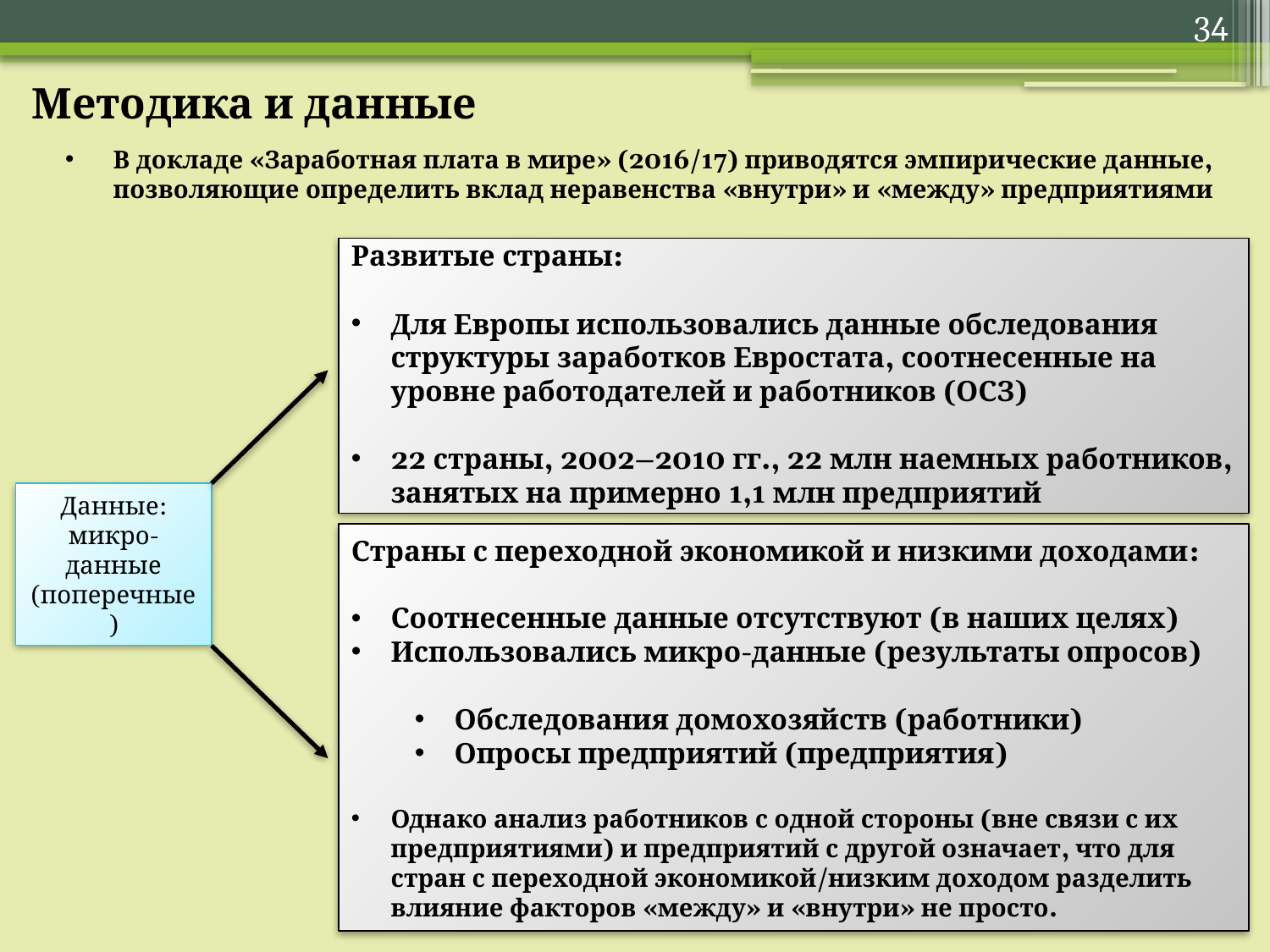

34
Методика и данные
В докладе «Заработная плата в мире» (2016/17) приводятся эмпирические данные, позволяющие определить вклад неравенства «внутри» и «между» предприятиями

Развитые страны:

Для Европы использовались данные обследования структуры заработков Евростата, соотнесенные на уровне работодателей и работников (ОСЗ)

22 страны, 2002–2010 гг., 22 млн наемных работников, занятых на примерно 1,1 млн предприятий

Данные: микро-данные (поперечные)

Страны с переходной экономикой и низкими доходами:

Соотнесенные данные отсутствуют (в наших целях)
Использовались микро-данные (результаты опросов)

Обследования домохозяйств (работники)
Опросы предприятий (предприятия)

Однако анализ работников с одной стороны (вне связи с их предприятиями) и предприятий с другой означает, что для стран с переходной экономикой/низким доходом разделить влияние факторов «между» и «внутри» не просто.